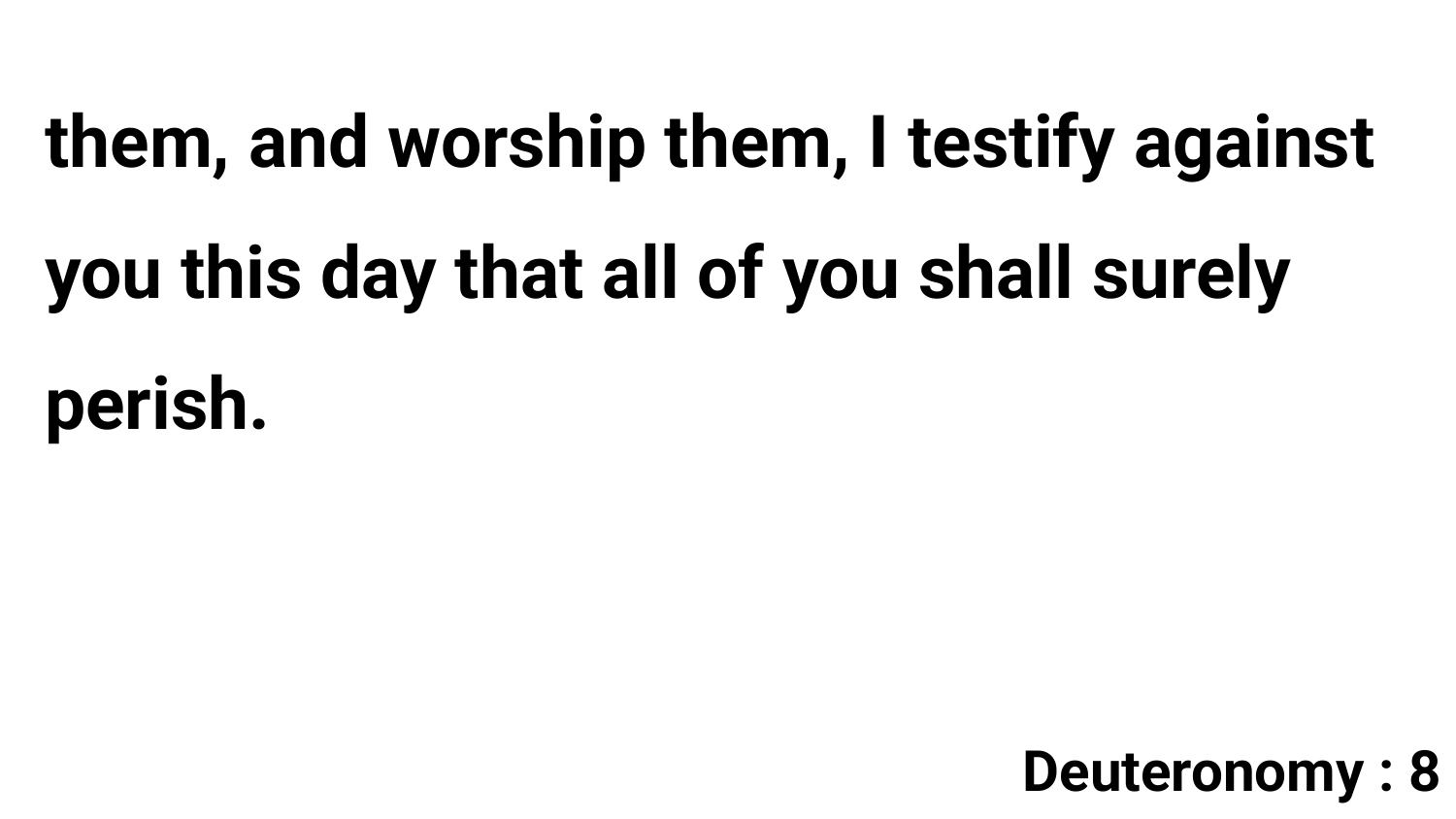

them, and worship them, I testify against you this day that all of you shall surely perish.
Deuteronomy : 8